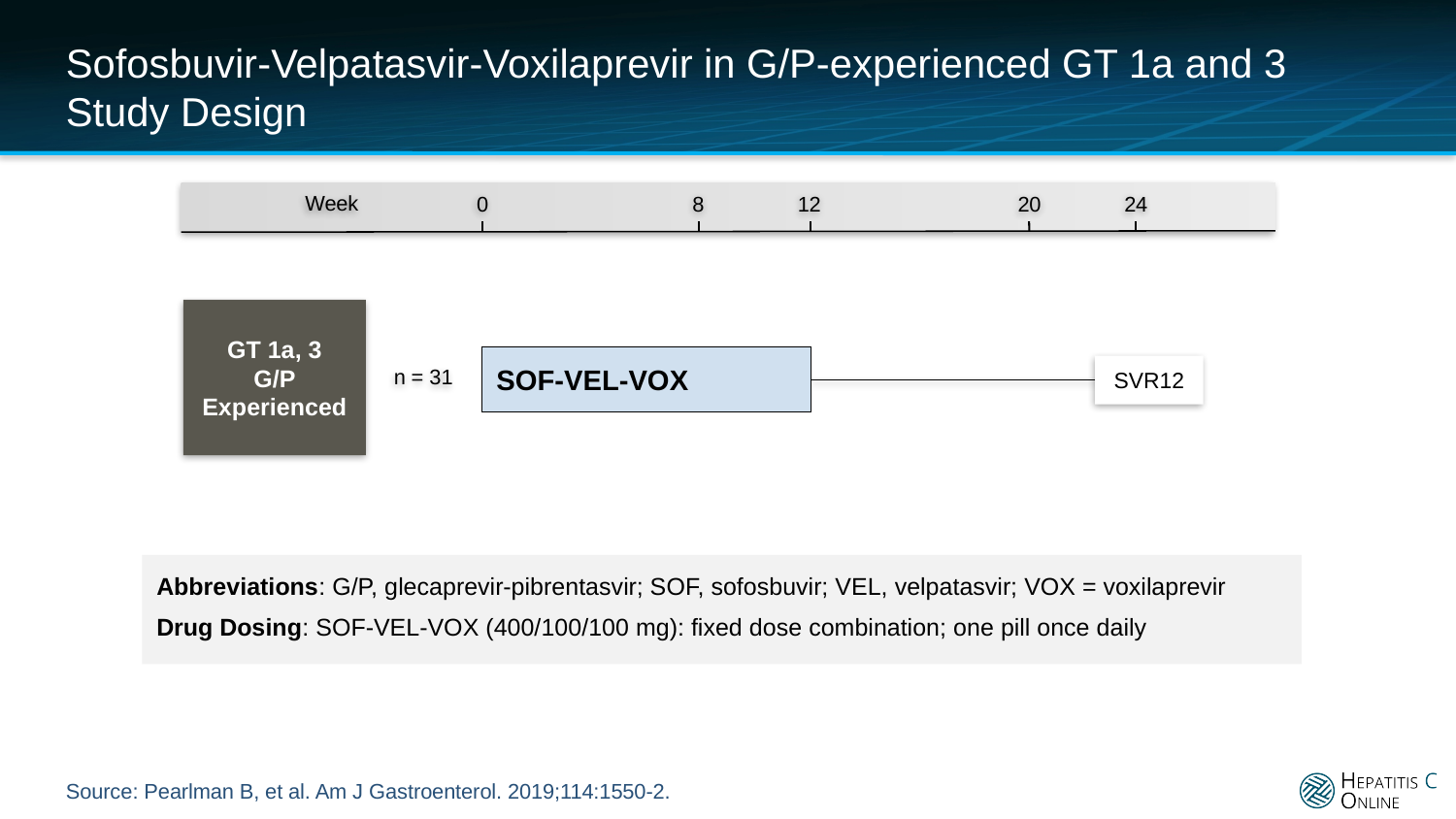

# Sofosbuvir-Velpatasvir-Voxilaprevir in G/P-experienced GT 1a and 3 Study Design

0
8
12
20
24
Week

GT 1a, 3
G/P Experienced
SOF-VEL-VOX
n = 31
SVR12
Abbreviations: G/P, glecaprevir-pibrentasvir; SOF, sofosbuvir; VEL, velpatasvir; VOX = voxilaprevir
Drug Dosing: SOF-VEL-VOX (400/100/100 mg): fixed dose combination; one pill once daily
Source: Pearlman B, et al. Am J Gastroenterol. 2019;114:1550-2.